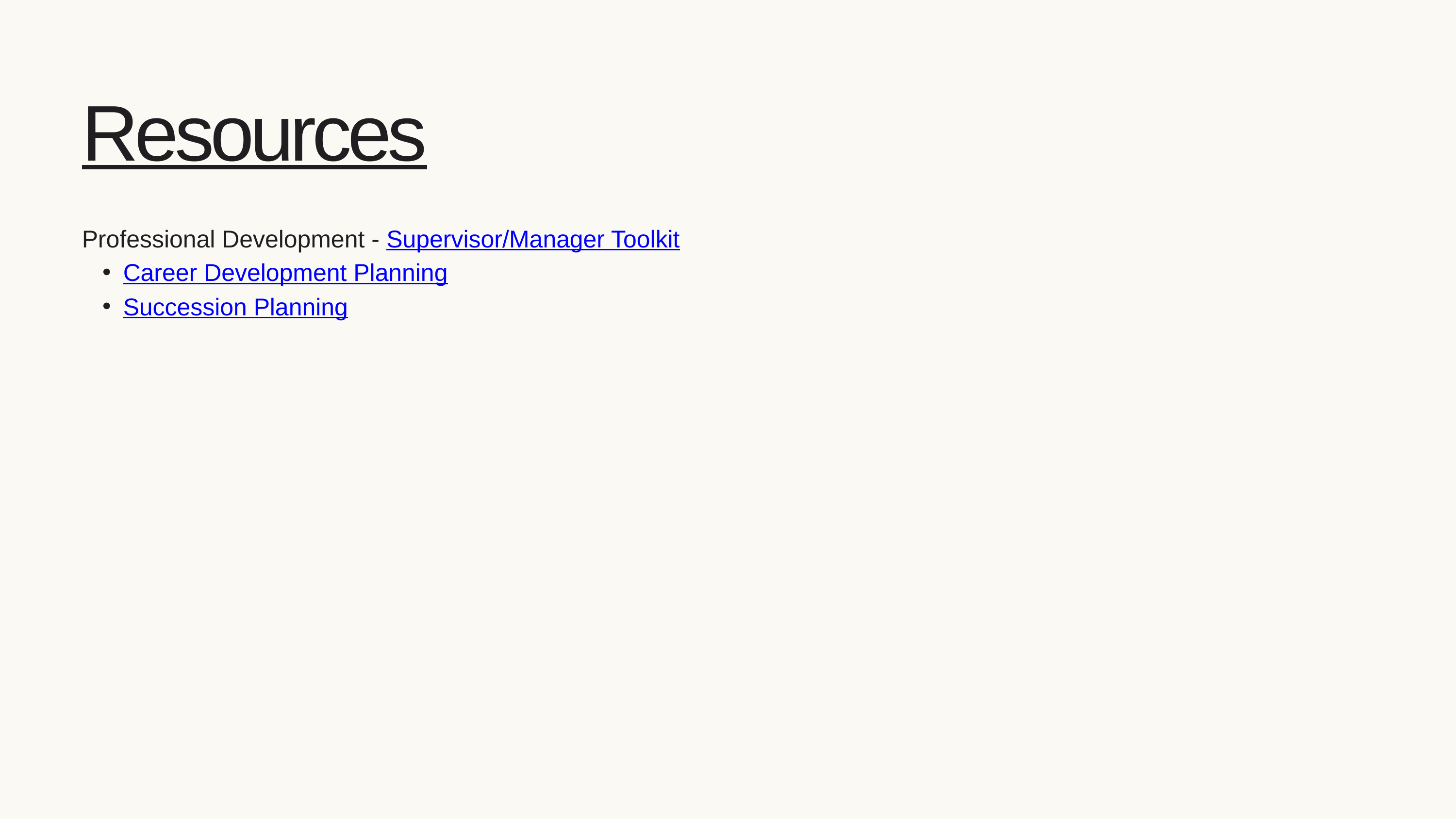

Resources
Professional Development - Supervisor/Manager Toolkit
Career Development Planning
Succession Planning